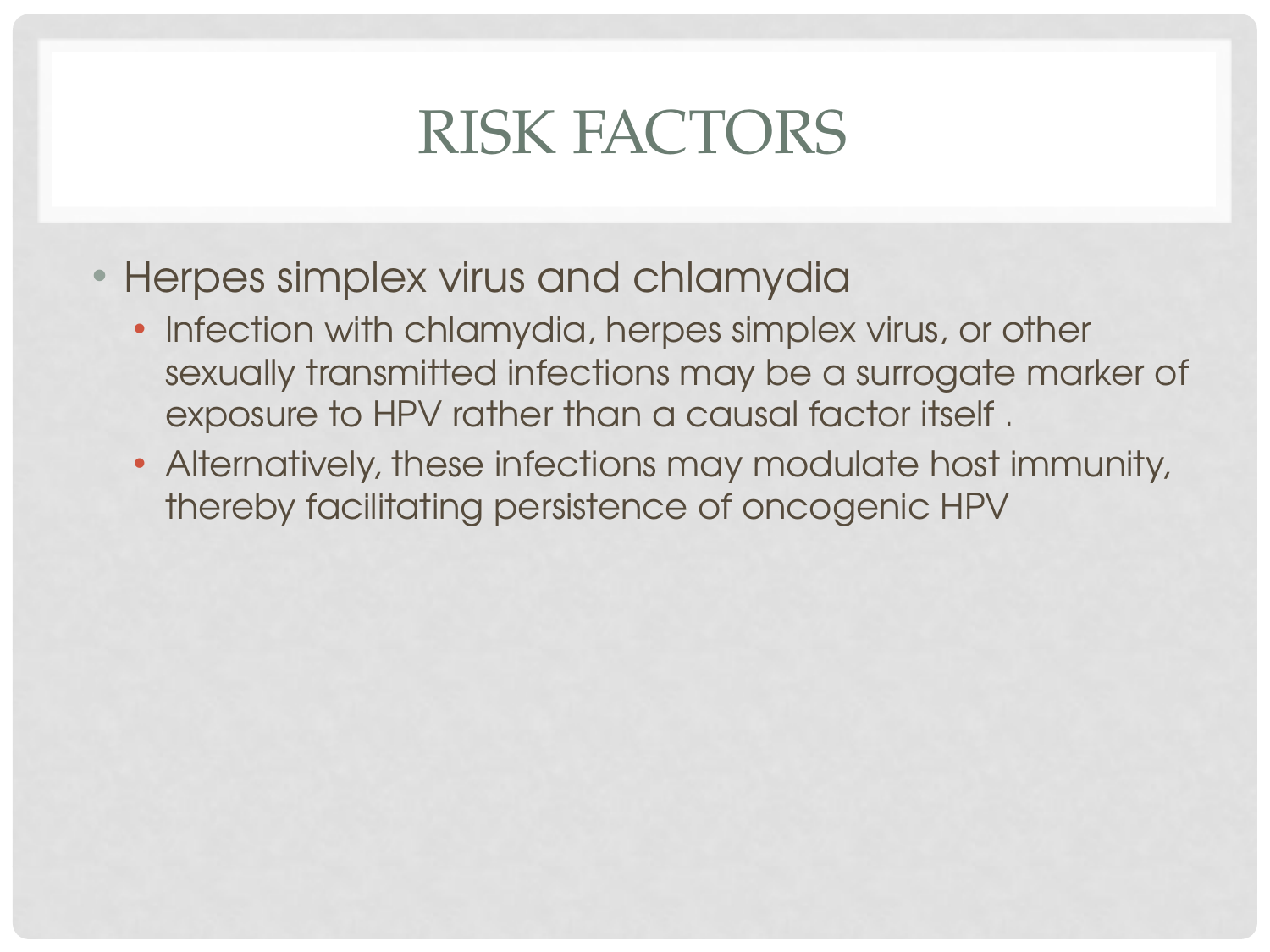

# Risk factors
Herpes simplex virus and chlamydia
Infection with chlamydia, herpes simplex virus, or other sexually transmitted infections may be a surrogate marker of exposure to HPV rather than a causal factor itself .
Alternatively, these infections may modulate host immunity, thereby facilitating persistence of oncogenic HPV